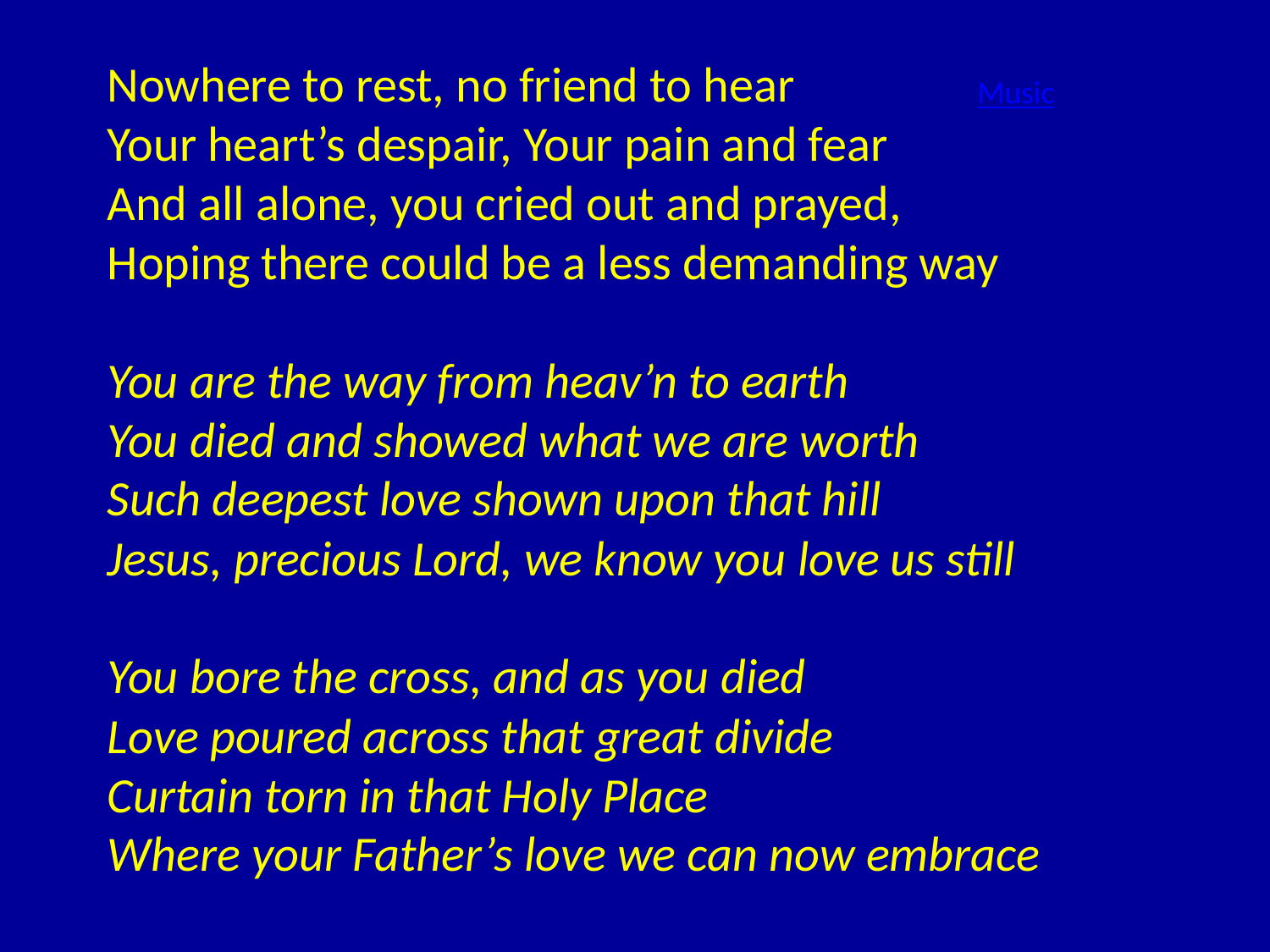

Nowhere to rest, no friend to hear
Your heart’s despair, Your pain and fear
And all alone, you cried out and prayed,
Hoping there could be a less demanding way

You are the way from heav’n to earth
You died and showed what we are worth
Such deepest love shown upon that hill
Jesus, precious Lord, we know you love us still

You bore the cross, and as you died
Love poured across that great divide
Curtain torn in that Holy Place
Where your Father’s love we can now embrace
Music